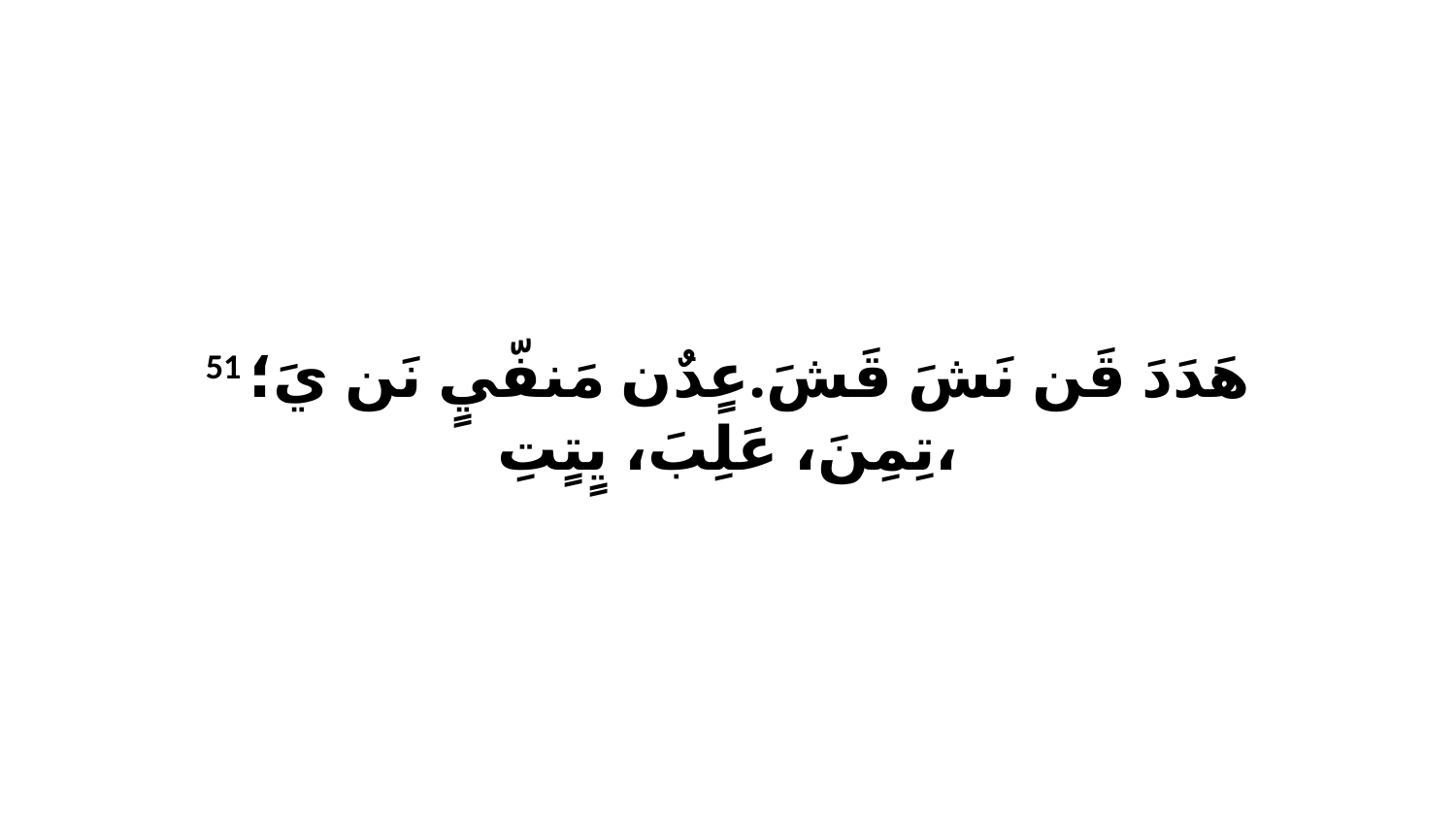

51 هَدَدَ قَن نَشَ قَشَ.عٍدٌن مَنفّيٍ نَن يَ؛ تِمِنَ، عَلِبَ، يٍتٍتِ،